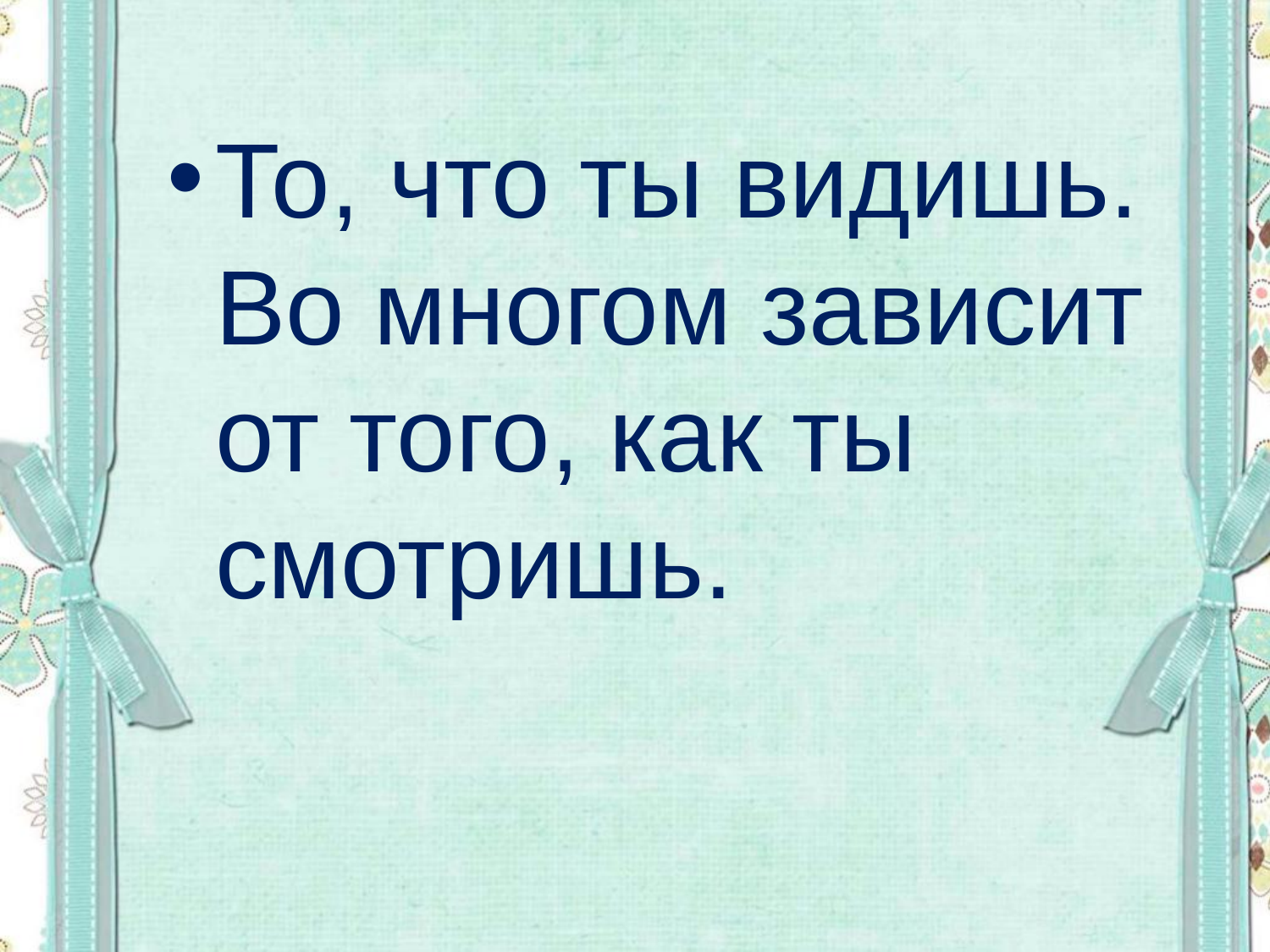

#
То, что ты видишь. Во многом зависит от того, как ты смотришь.